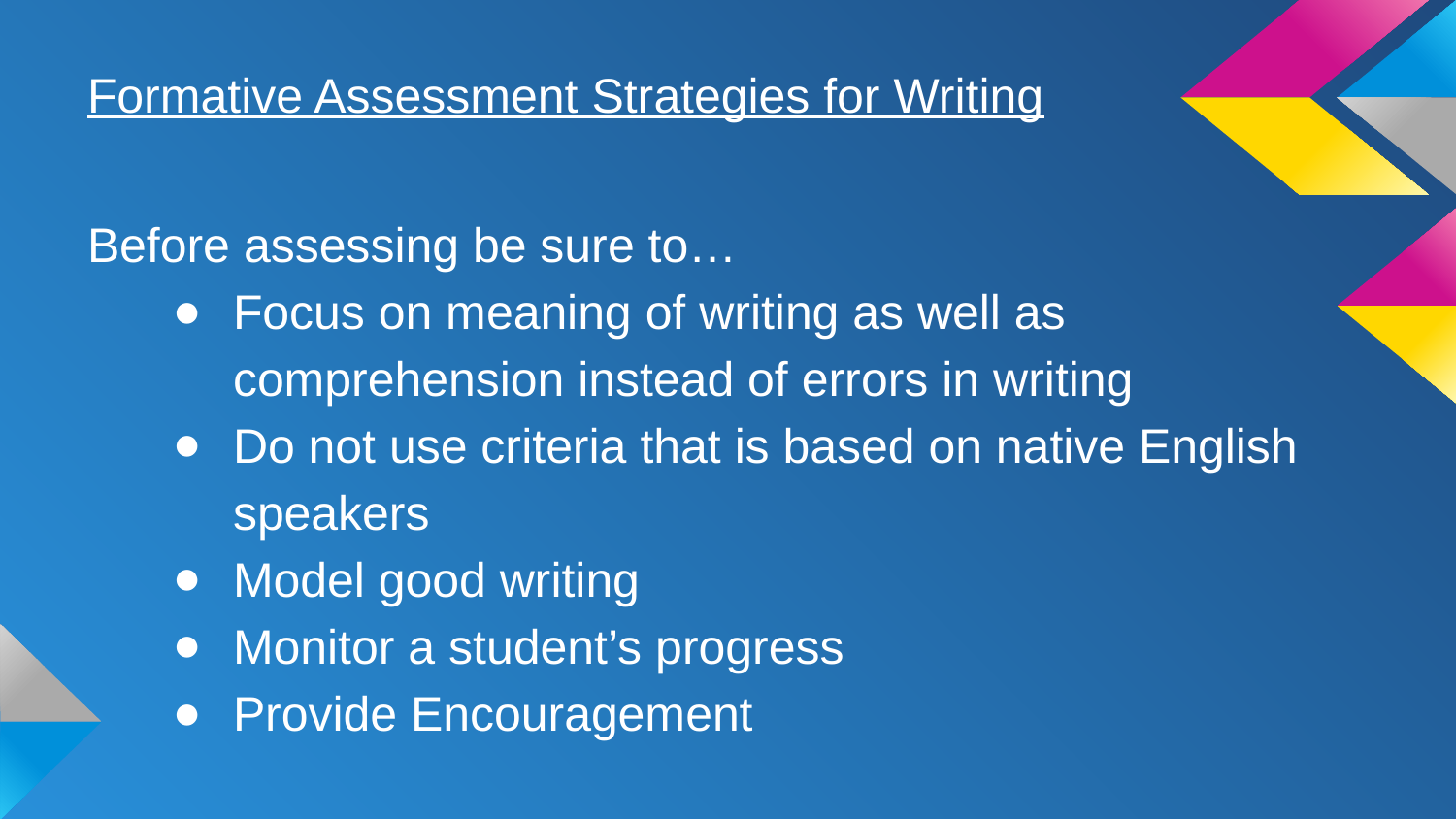

# Formative Assessment Strategies for Writing

Before assessing be sure to…
Focus on meaning of writing as well as comprehension instead of errors in writing
Do not use criteria that is based on native English speakers
Model good writing
Monitor a student’s progress
Provide Encouragement